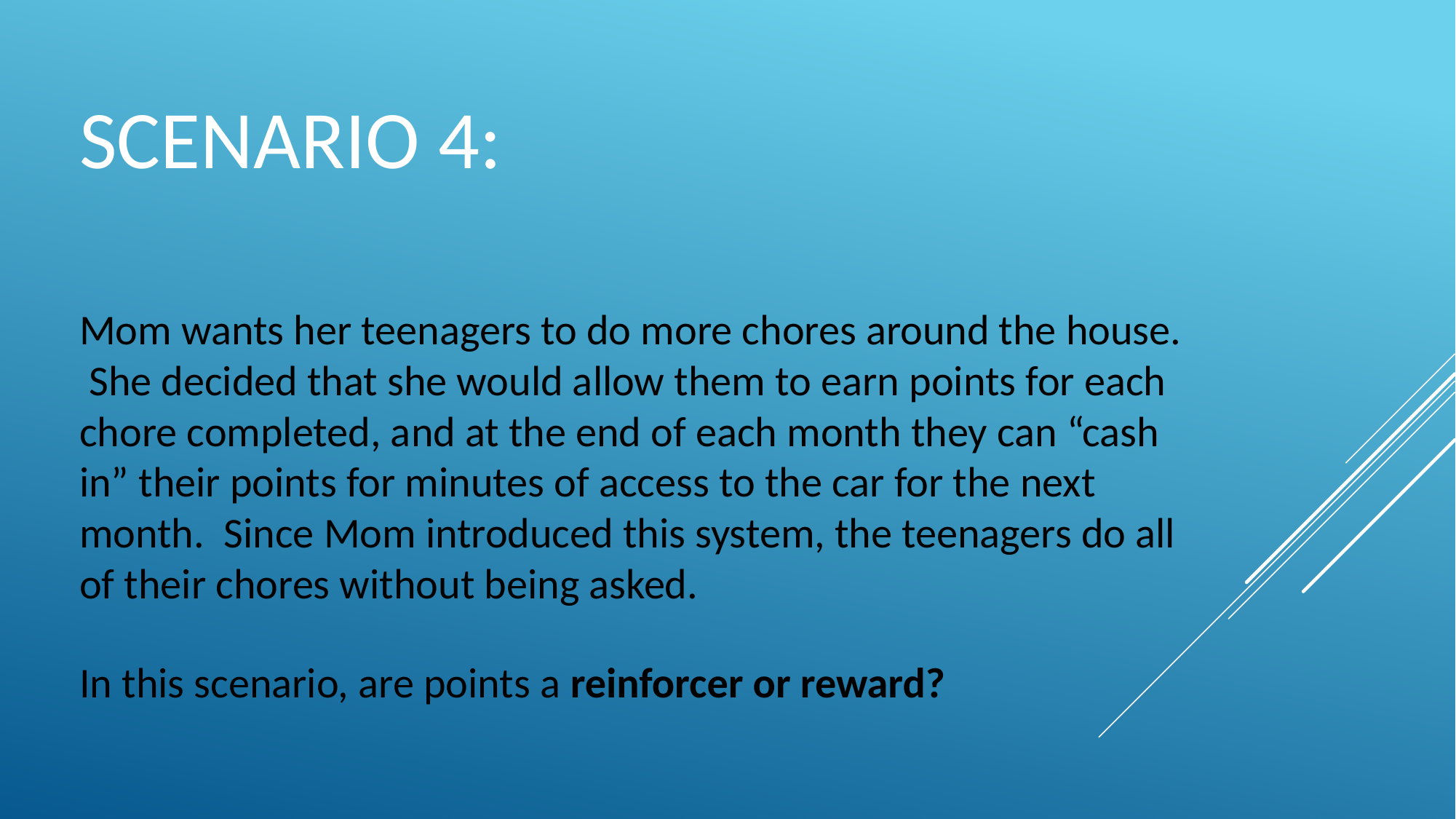

# scenario 4:
Mom wants her teenagers to do more chores around the house.  She decided that she would allow them to earn points for each chore completed, and at the end of each month they can “cash in” their points for minutes of access to the car for the next month.  Since Mom introduced this system, the teenagers do all of their chores without being asked.

In this scenario, are points a reinforcer or reward?